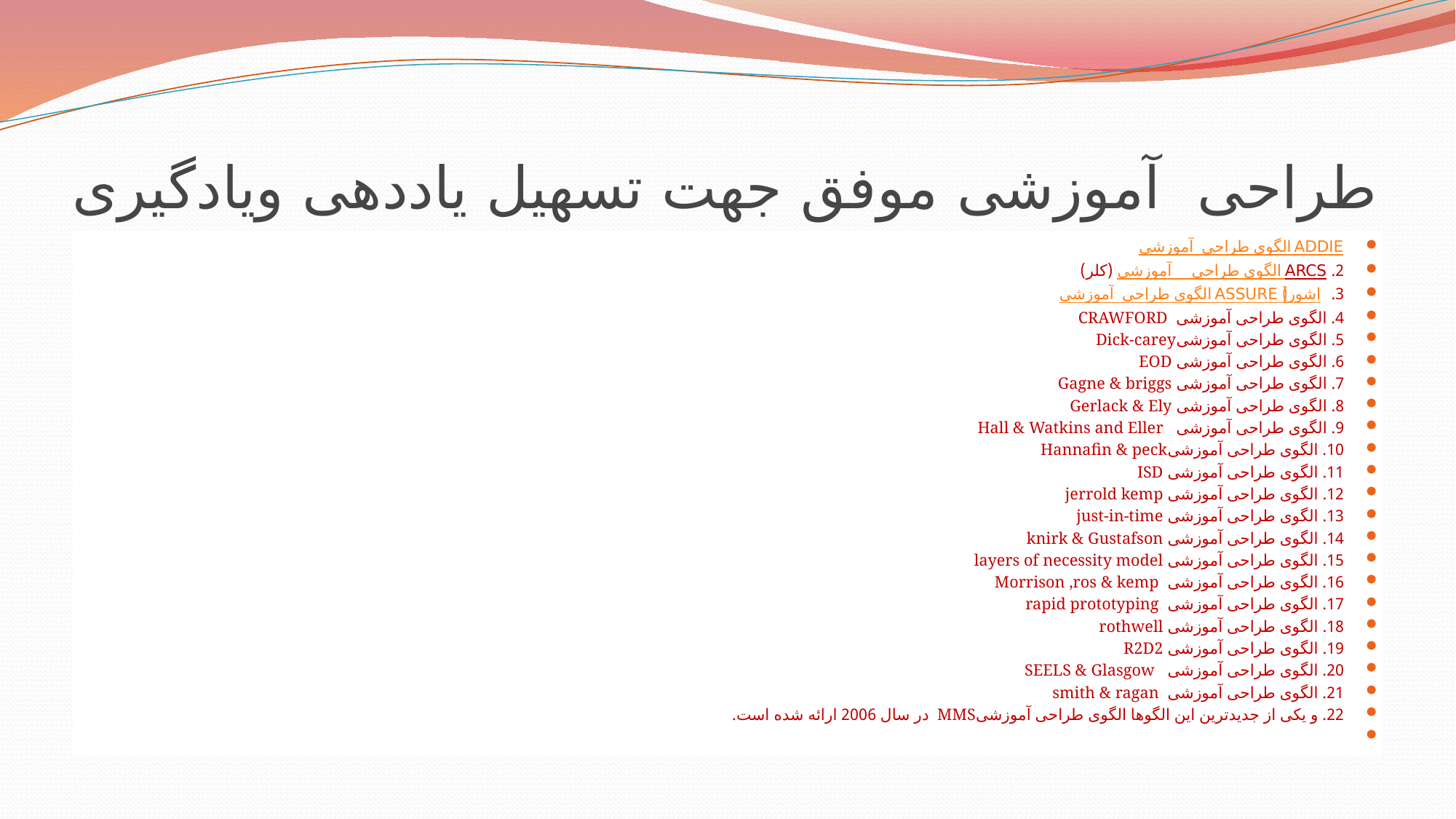

# طراحی  آموزشی موفق جهت تسهیل یاددهی ویادگیری
الگوی طراحی آموزشی ADDIE
2. الگوی طراحی آموزشی    ARCS (کلر)
3. الگوی طراحی آموزشی ASSURE (اشور)
4. الگوی طراحی آموزشی  CRAWFORD
5. الگوی طراحی آموزشیDick-carey
6. الگوی طراحی آموزشی EOD
7. الگوی طراحی آموزشی Gagne & briggs
8. الگوی طراحی آموزشی Gerlack & Ely
9. الگوی طراحی آموزشی   Hall & Watkins and Eller
10. الگوی طراحی آموزشیHannafin & peck
11. الگوی طراحی آموزشی ISD
12. الگوی طراحی آموزشی jerrold kemp
13. الگوی طراحی آموزشی just-in-time
14. الگوی طراحی آموزشی knirk & Gustafson
15. الگوی طراحی آموزشی layers of necessity model
16. الگوی طراحی آموزشی  Morrison ,ros & kemp
17. الگوی طراحی آموزشی  rapid prototyping
18. الگوی طراحی آموزشی rothwell
19. الگوی طراحی آموزشی R2D2
20. الگوی طراحی آموزشی   SEELS & Glasgow
21. الگوی طراحی آموزشی  smith & ragan
22. و یکی از جدیدترین این الگوها الگوی طراحی آموزشیMMS  در سال 2006 ارائه شده است.